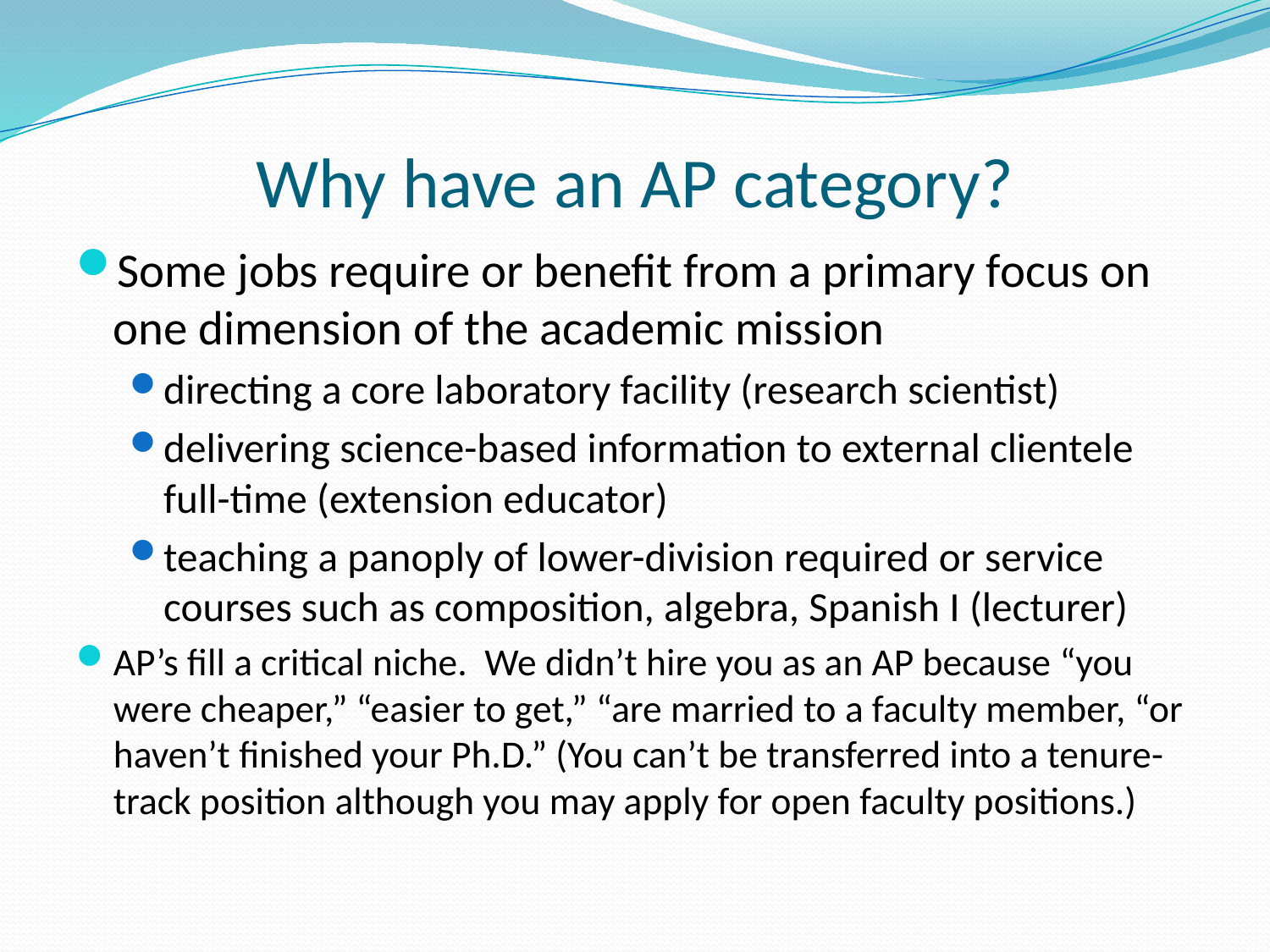

# Why have an AP category?
Some jobs require or benefit from a primary focus on one dimension of the academic mission
directing a core laboratory facility (research scientist)
delivering science-based information to external clientele full-time (extension educator)
teaching a panoply of lower-division required or service courses such as composition, algebra, Spanish I (lecturer)
AP’s fill a critical niche.  We didn’t hire you as an AP because “you were cheaper,” “easier to get,” “are married to a faculty member, “or haven’t finished your Ph.D.” (You can’t be transferred into a tenure-track position although you may apply for open faculty positions.)